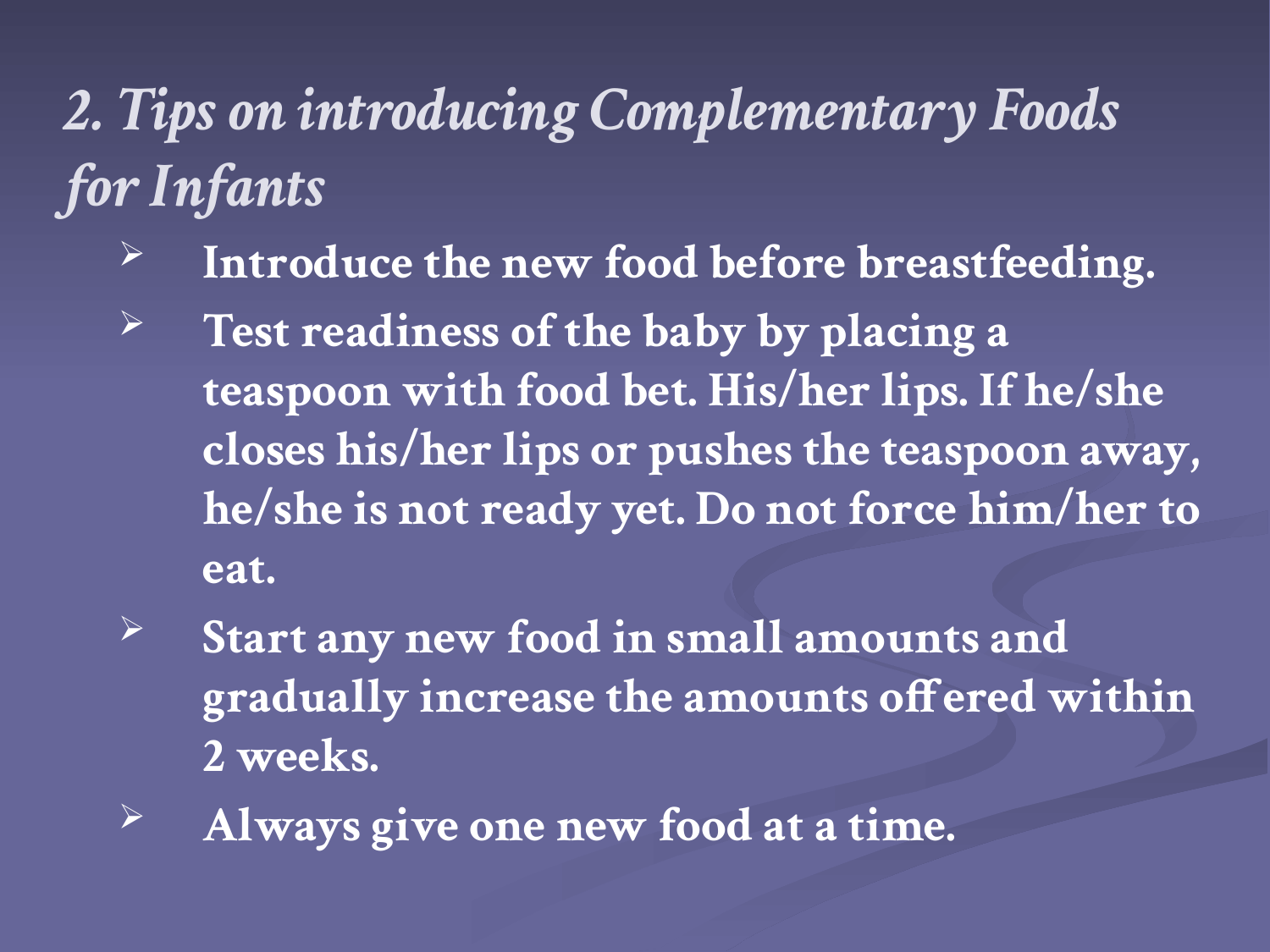

# 2. Tips on introducing Complementary Foods for Infants
Introduce the new food before breastfeeding.
Test readiness of the baby by placing a teaspoon with food bet. His/her lips. If he/she closes his/her lips or pushes the teaspoon away, he/she is not ready yet. Do not force him/her to eat.
Start any new food in small amounts and gradually increase the amounts offered within 2 weeks.
Always give one new food at a time.